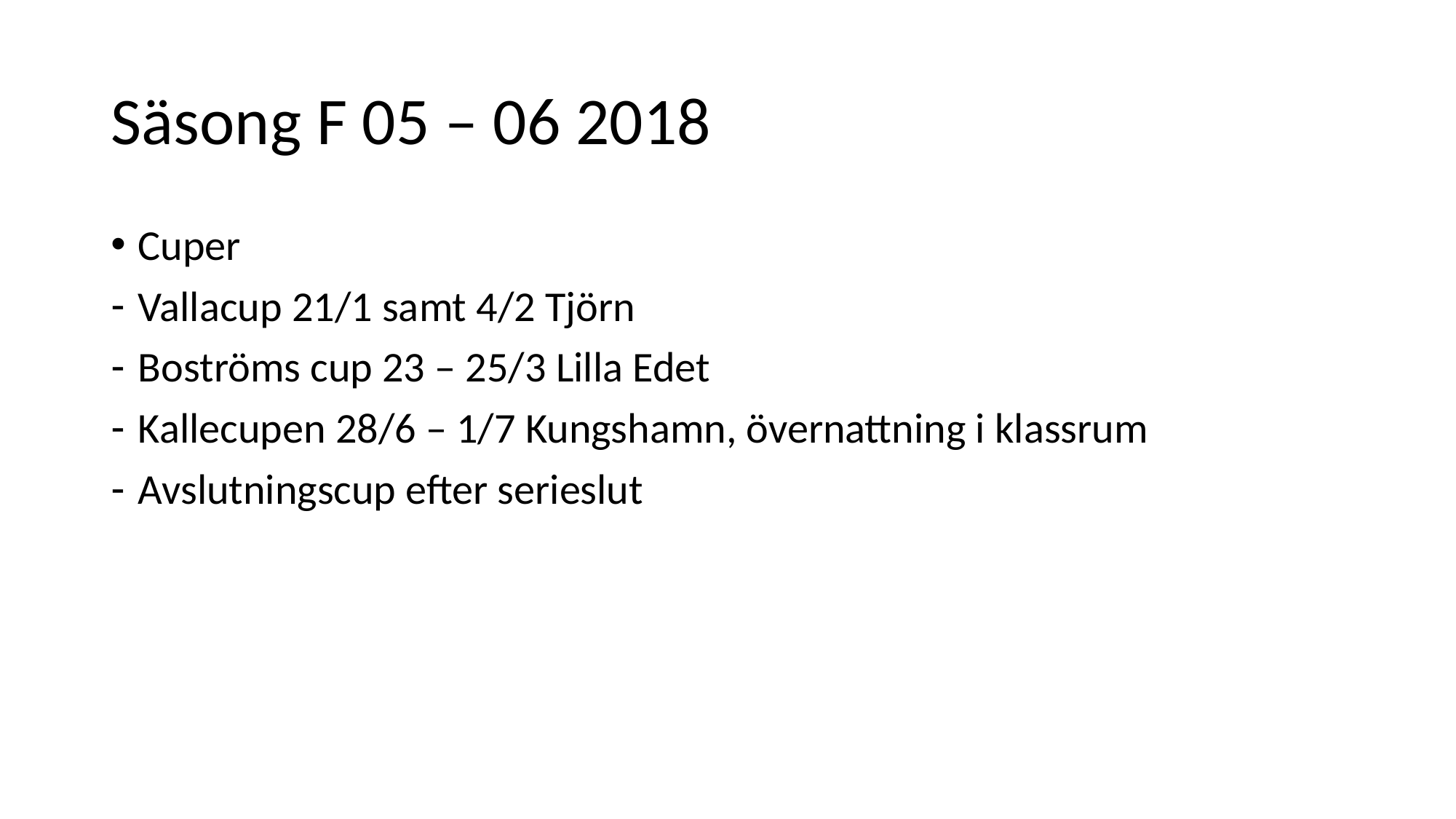

# Säsong F 05 – 06 2018
Cuper
Vallacup 21/1 samt 4/2 Tjörn
Boströms cup 23 – 25/3 Lilla Edet
Kallecupen 28/6 – 1/7 Kungshamn, övernattning i klassrum
Avslutningscup efter serieslut